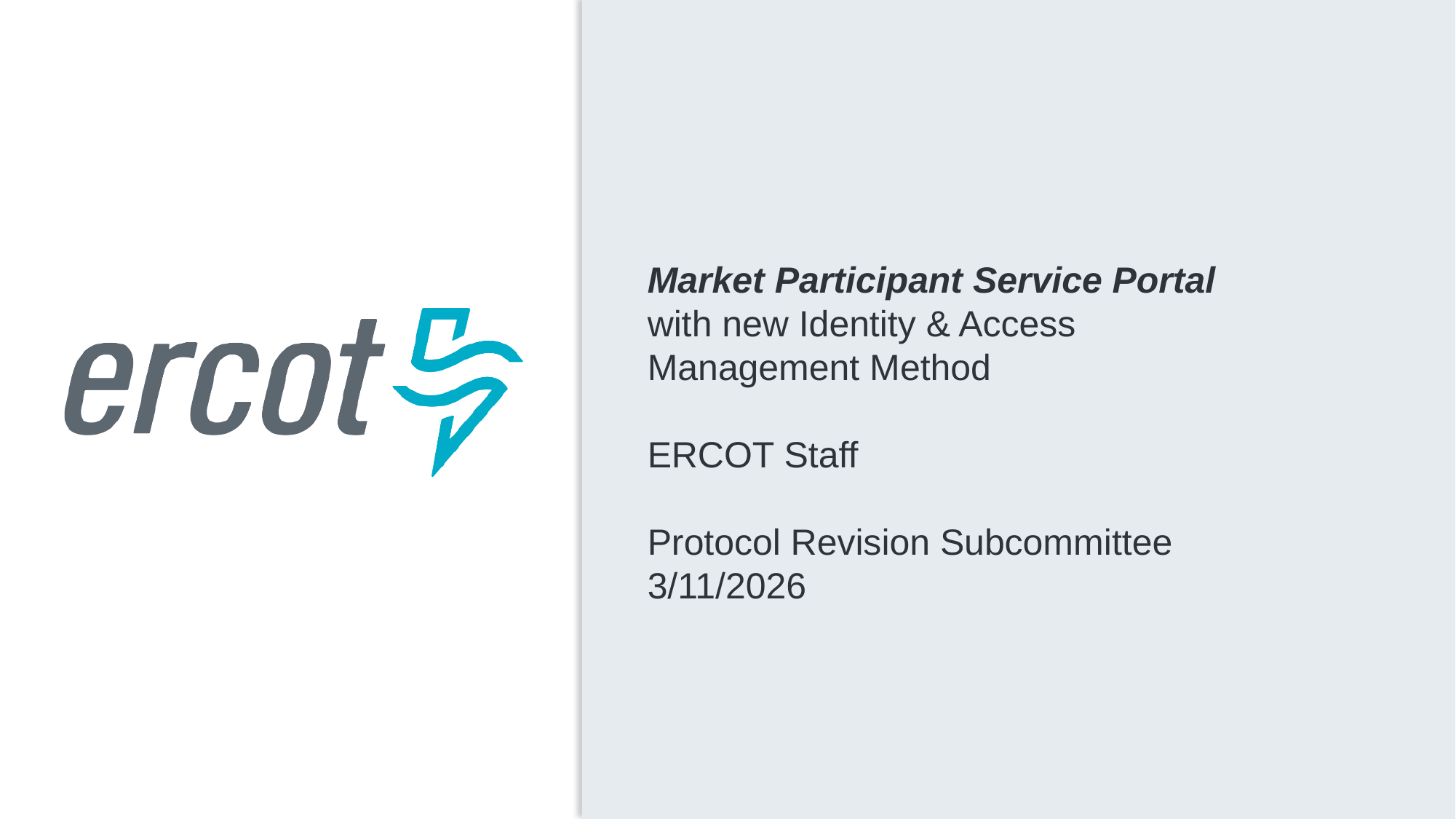

Market Participant Service Portal
with new Identity & Access Management Method
ERCOT Staff
Protocol Revision Subcommittee
3/11/2026